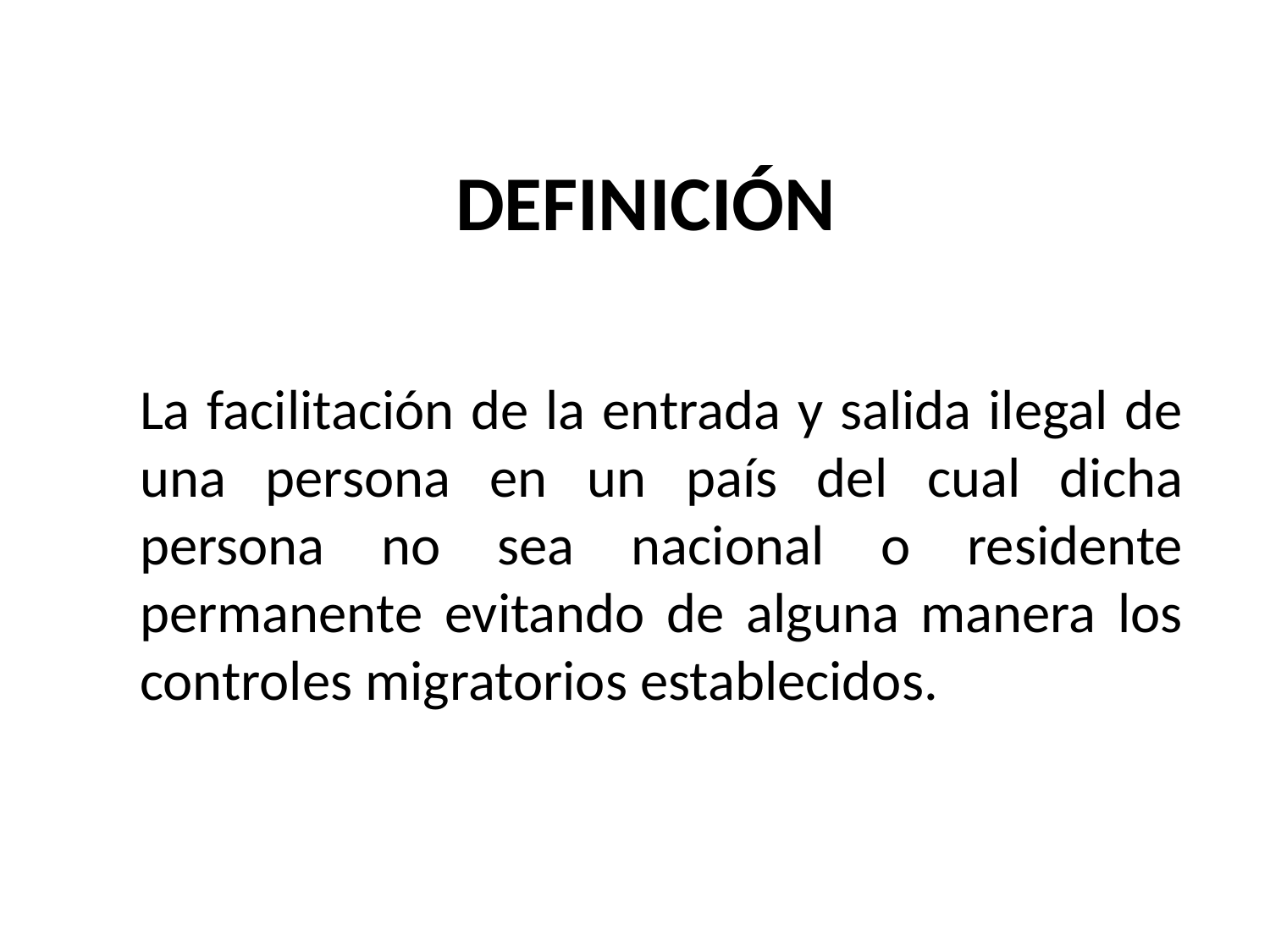

# DEFINICIÓN
	La facilitación de la entrada y salida ilegal de una persona en un país del cual dicha persona no sea nacional o residente permanente evitando de alguna manera los controles migratorios establecidos.